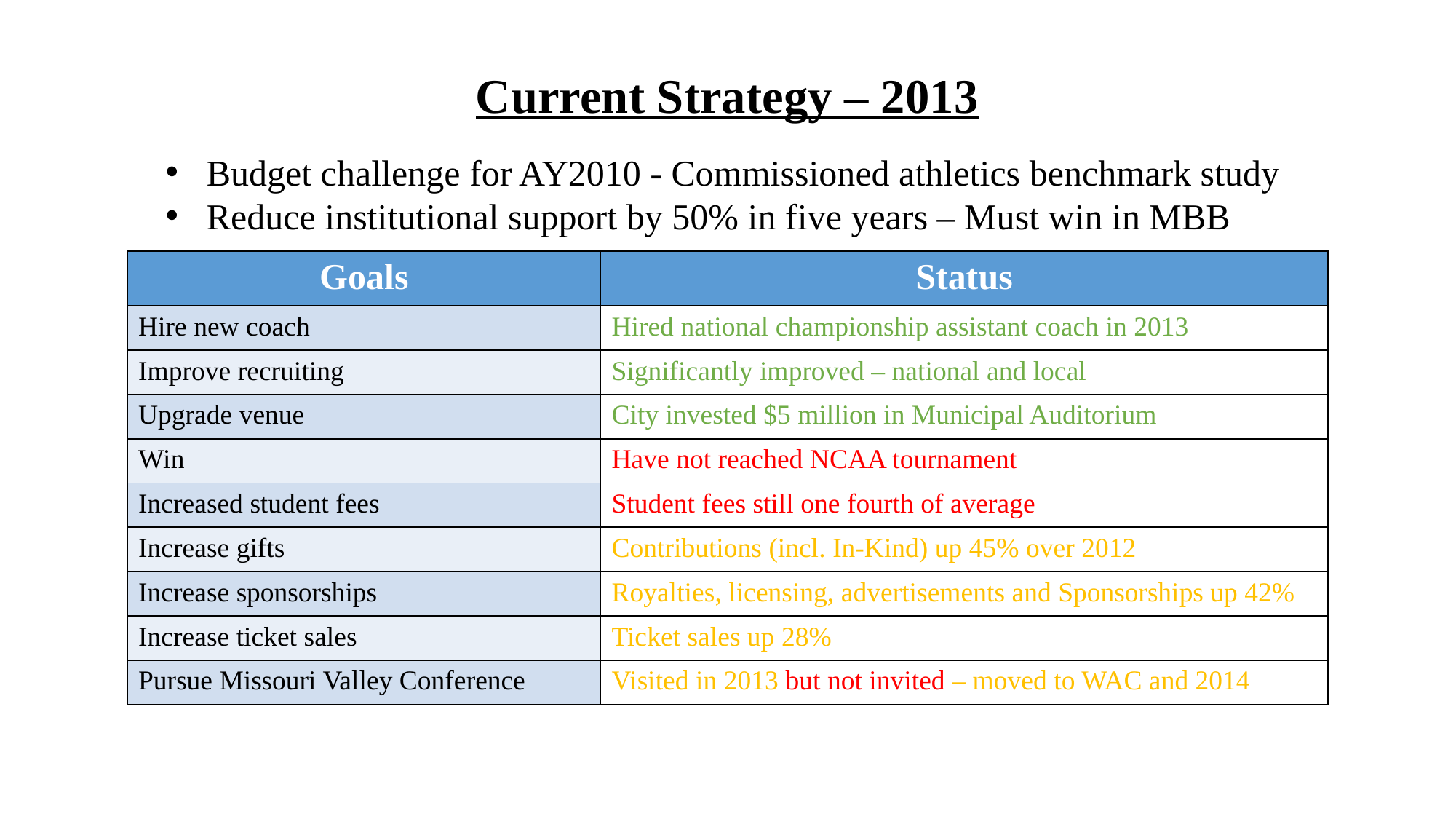

Current Strategy – 2013
Budget challenge for AY2010 - Commissioned athletics benchmark study
Reduce institutional support by 50% in five years – Must win in MBB

| Goals | Status |
| --- | --- |
| Hire new coach | Hired national championship assistant coach in 2013 |
| Improve recruiting | Significantly improved – national and local |
| Upgrade venue | City invested $5 million in Municipal Auditorium |
| Win | Have not reached NCAA tournament |
| Increased student fees | Student fees still one fourth of average |
| Increase gifts | Contributions (incl. In-Kind) up 45% over 2012 |
| Increase sponsorships | Royalties, licensing, advertisements and Sponsorships up 42% |
| Increase ticket sales | Ticket sales up 28% |
| Pursue Missouri Valley Conference | Visited in 2013 but not invited – moved to WAC and 2014 |